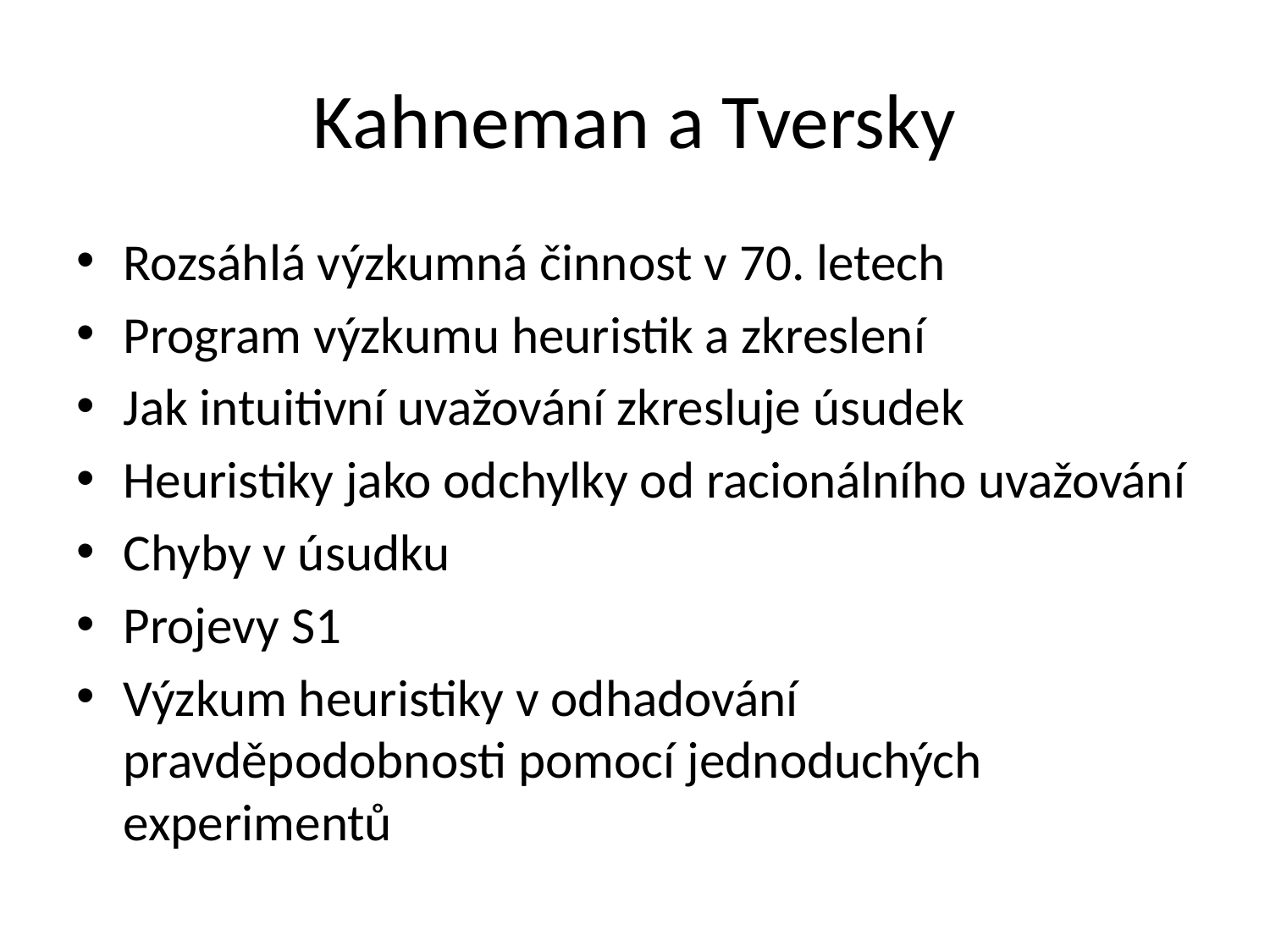

# Kahneman a Tversky
Rozsáhlá výzkumná činnost v 70. letech
Program výzkumu heuristik a zkreslení
Jak intuitivní uvažování zkresluje úsudek
Heuristiky jako odchylky od racionálního uvažování
Chyby v úsudku
Projevy S1
Výzkum heuristiky v odhadování pravděpodobnosti pomocí jednoduchých experimentů